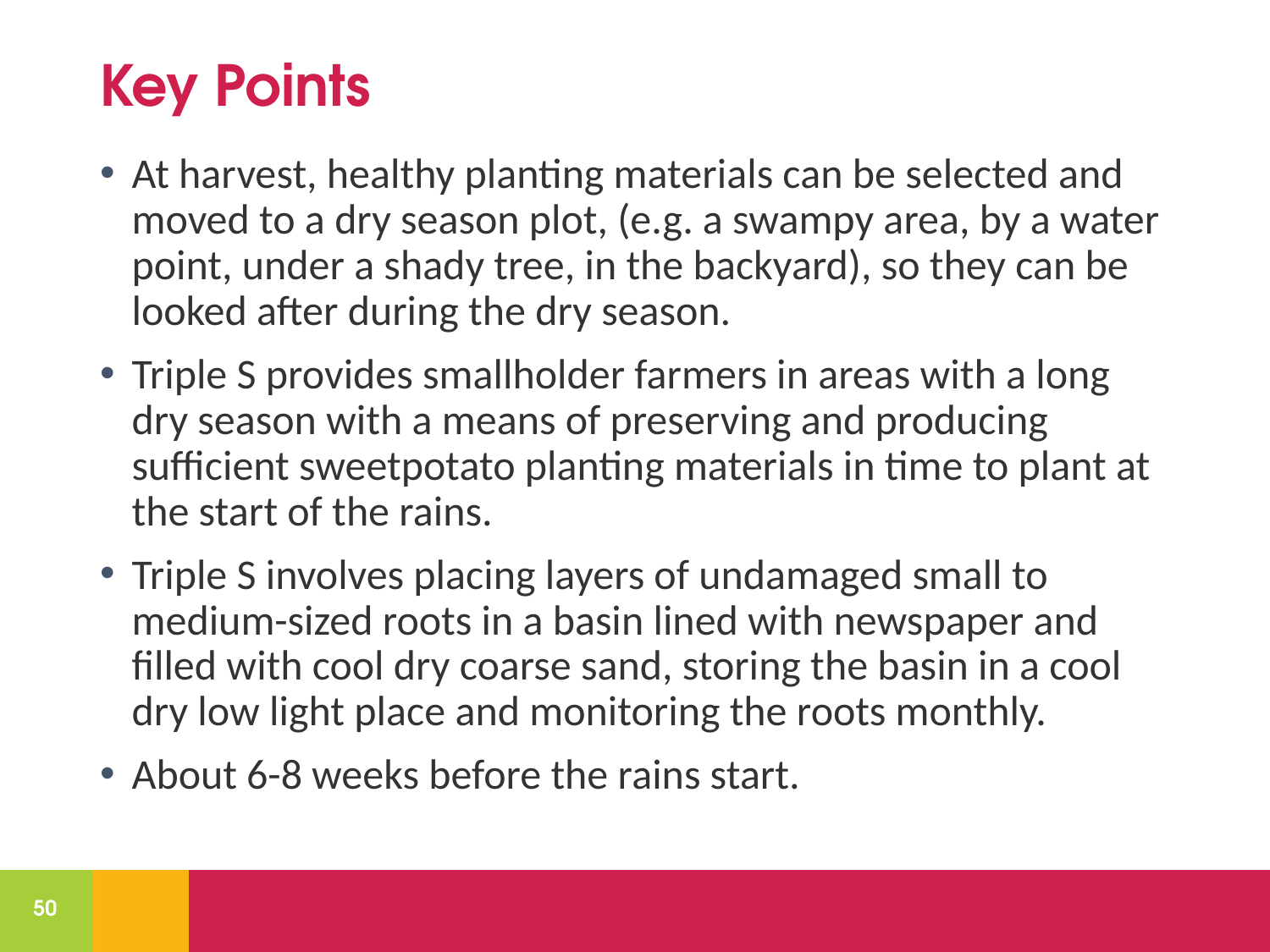

# Key Points
At harvest, healthy planting materials can be selected and moved to a dry season plot, (e.g. a swampy area, by a water point, under a shady tree, in the backyard), so they can be looked after during the dry season.
Triple S provides smallholder farmers in areas with a long dry season with a means of preserving and producing sufficient sweetpotato planting materials in time to plant at the start of the rains.
Triple S involves placing layers of undamaged small to medium-sized roots in a basin lined with newspaper and filled with cool dry coarse sand, storing the basin in a cool dry low light place and monitoring the roots monthly.
About 6-8 weeks before the rains start.

50